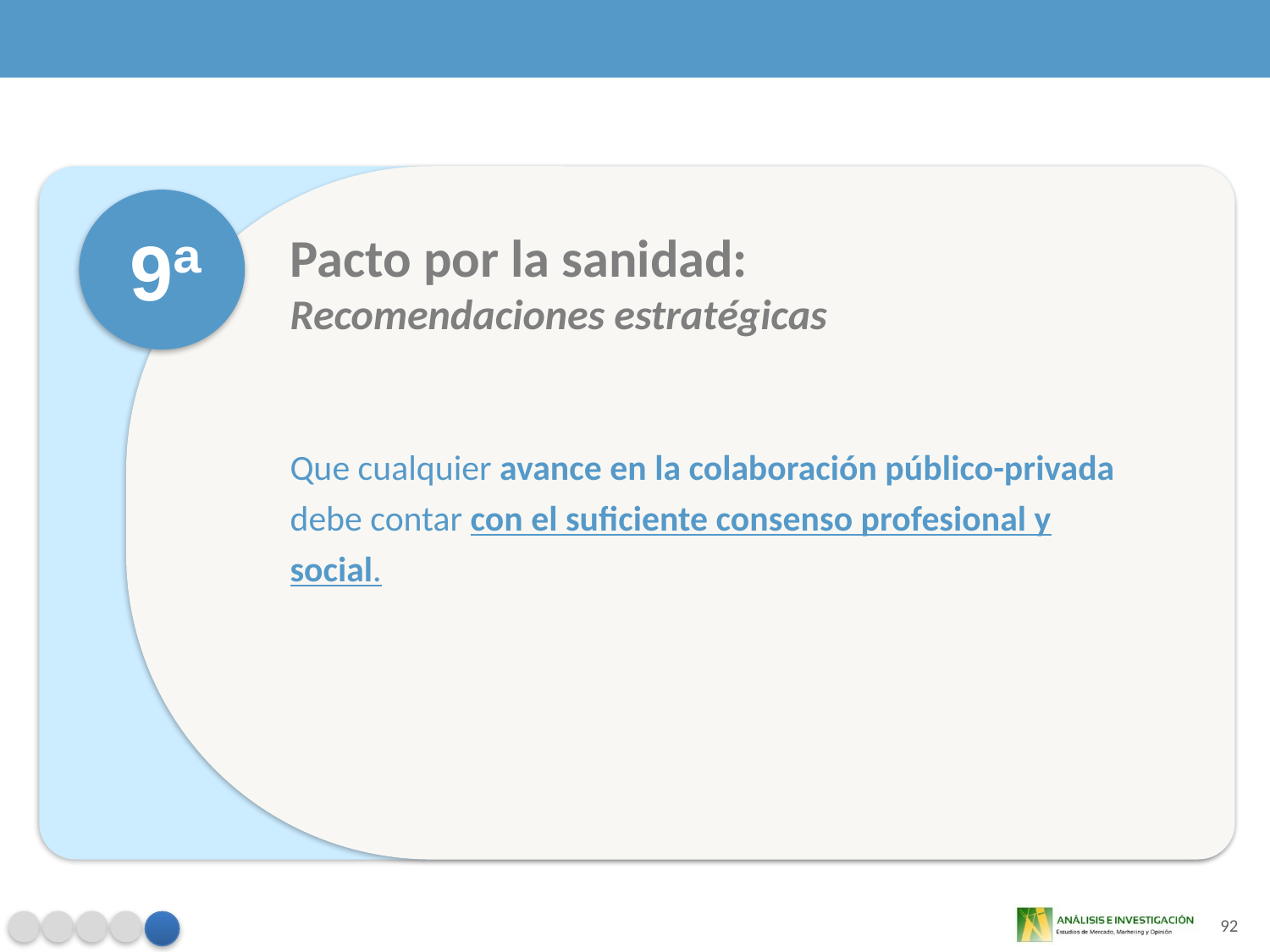

9ª
Pacto por la sanidad:
Recomendaciones estratégicas
Que cualquier avance en la colaboración público-privada debe contar con el suficiente consenso profesional y social.